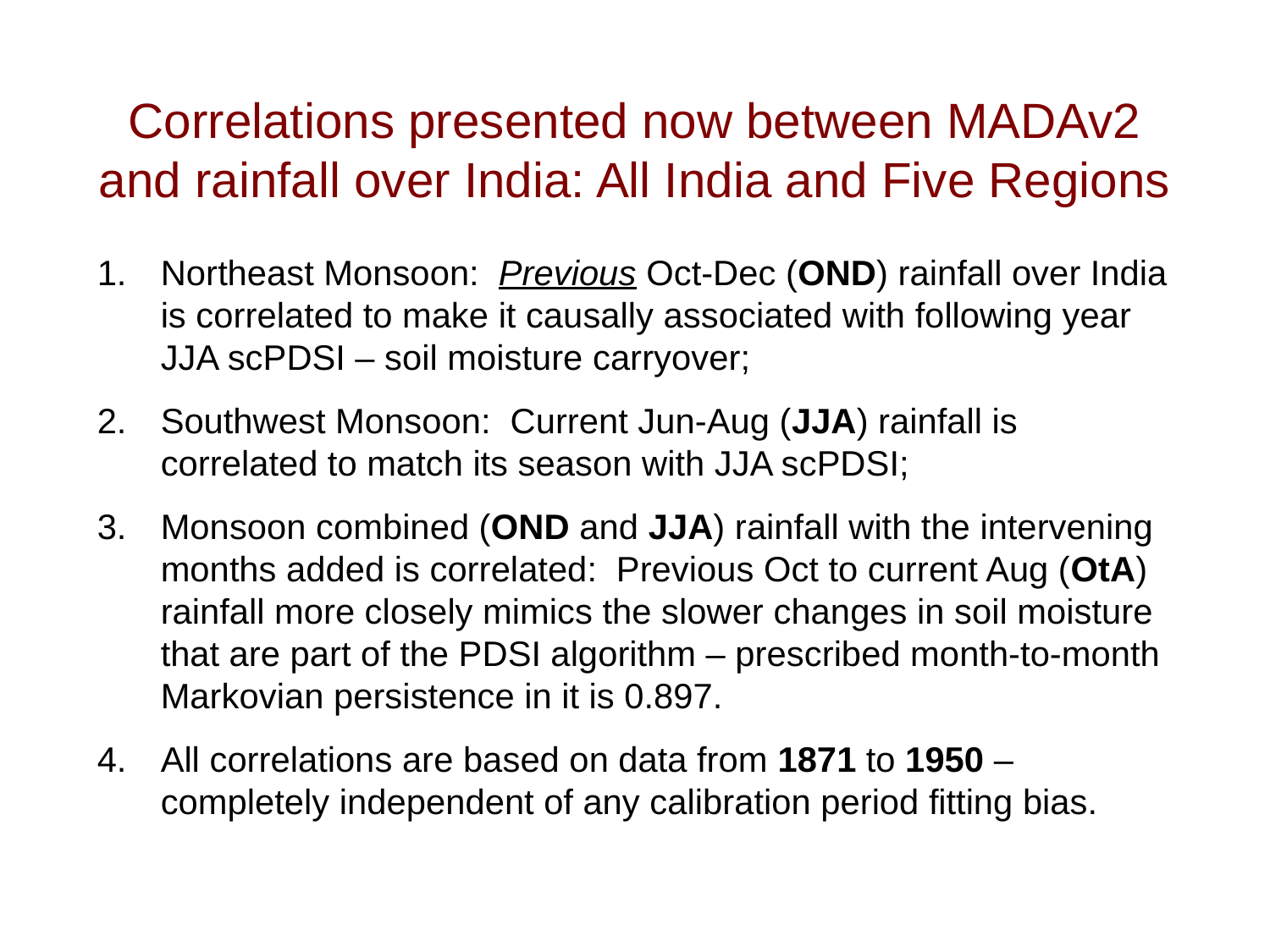

Correlations presented now between MADAv2 and rainfall over India: All India and Five Regions
Northeast Monsoon:  Previous Oct-Dec (OND) rainfall over India is correlated to make it causally associated with following year JJA scPDSI – soil moisture carryover;
Southwest Monsoon:  Current Jun-Aug (JJA) rainfall is correlated to match its season with JJA scPDSI;
Monsoon combined (OND and JJA) rainfall with the intervening months added is correlated:  Previous Oct to current Aug (OtA) rainfall more closely mimics the slower changes in soil moisture that are part of the PDSI algorithm – prescribed month-to-month Markovian persistence in it is 0.897.
All correlations are based on data from 1871 to 1950 – completely independent of any calibration period fitting bias.